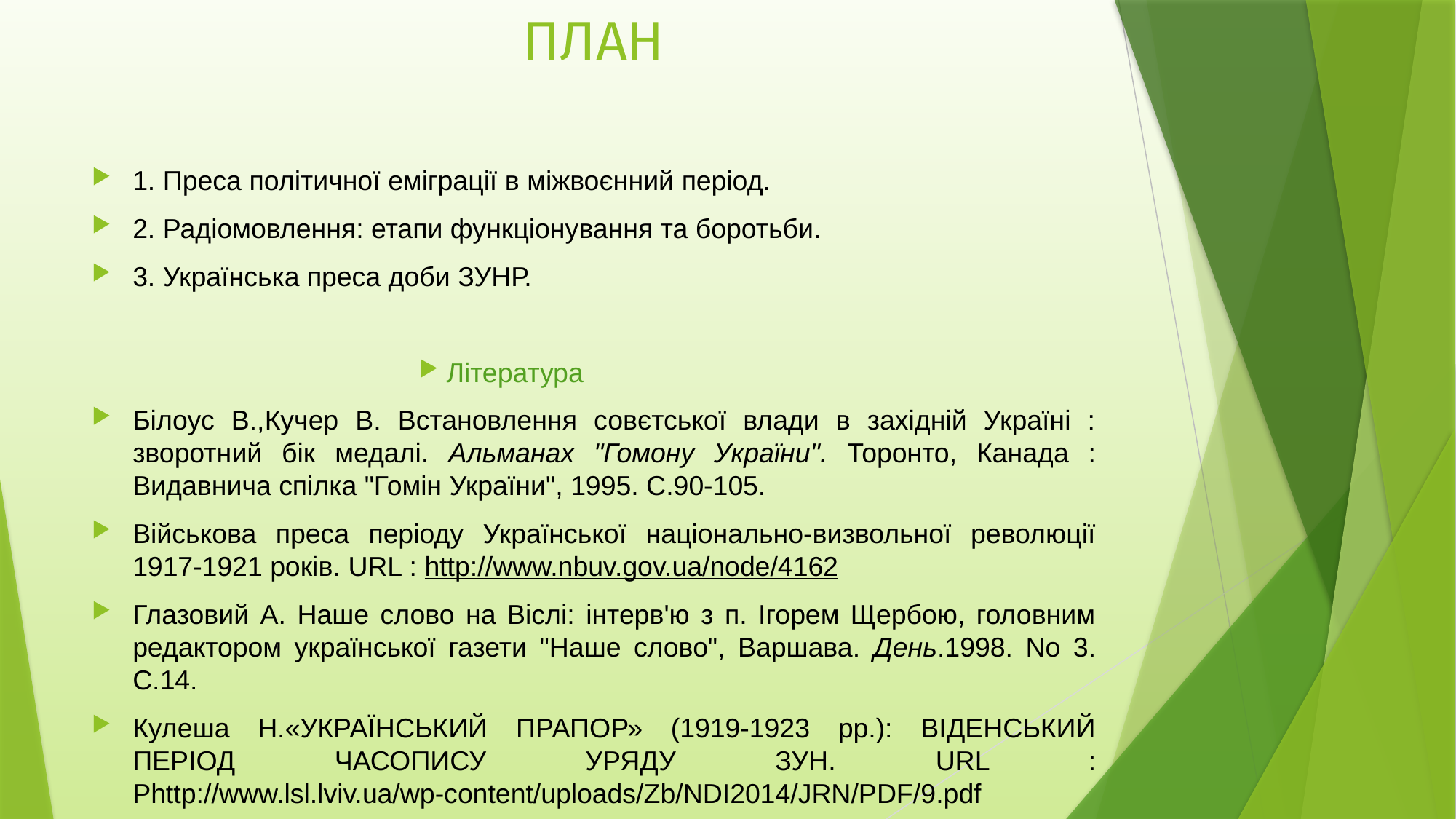

# ПЛАН
1. Преса політичної еміграції в міжвоєнний період.
2. Радіомовлення: етапи функціонування та боротьби.
3. Українська преса доби ЗУНР.

Література
Білоус В.,Кучер В. Встановлення совєтської влади в західній Україні : зворотний бік медалі. Альманах "Гомону України". Торонто, Канада : Видавнича спілка "Гомін України", 1995. С.90-105.
Військова преса періоду Української національно-визвольної революції 1917-1921 років. URL : http://www.nbuv.gov.ua/node/4162
Глазовий А. Наше слово на Віслі: інтерв'ю з п. Ігорем Щербою, головним редактором української газети "Наше слово", Варшава. День.1998. No 3. С.14.
Кулеша Н.«УКРАЇНСЬКИЙ ПРАПОР» (1919-1923 рр.): ВІДЕНСЬКИЙ ПЕРІОД ЧАСОПИСУ УРЯДУ ЗУН. URL : Рhttp://www.lsl.lviv.ua/wp-content/uploads/Zb/NDI2014/JRN/PDF/9.pdf